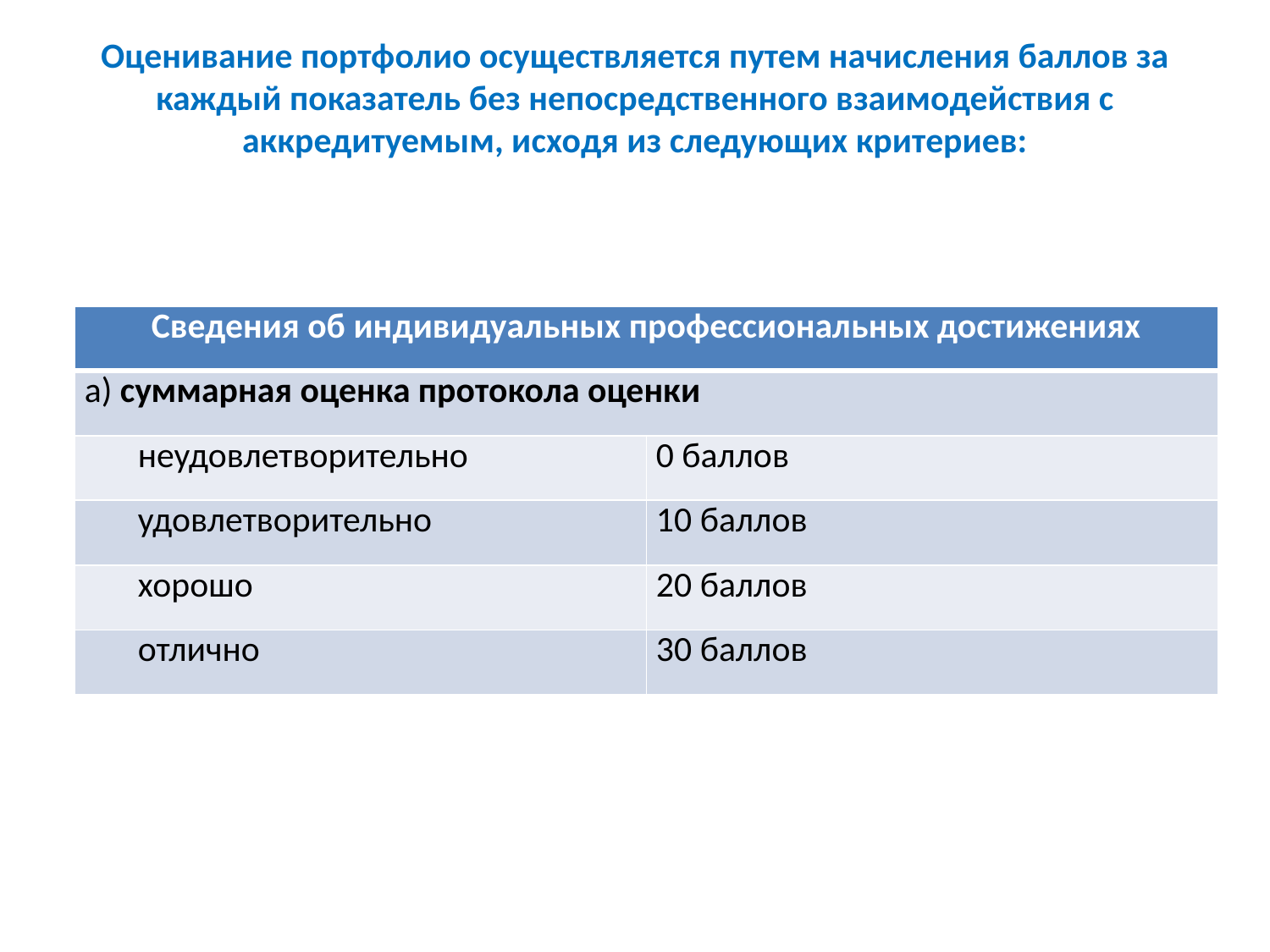

# Оценивание портфолио осуществляется путем начисления баллов за каждый показатель без непосредственного взаимодействия с аккредитуемым, исходя из следующих критериев:
| Сведения об индивидуальных профессиональных достижениях |  |
| --- | --- |
| а) суммарная оценка протокола оценки |  |
| неудовлетворительно | 0 баллов |
| удовлетворительно | 10 баллов |
| хорошо | 20 баллов |
| отлично | 30 баллов |